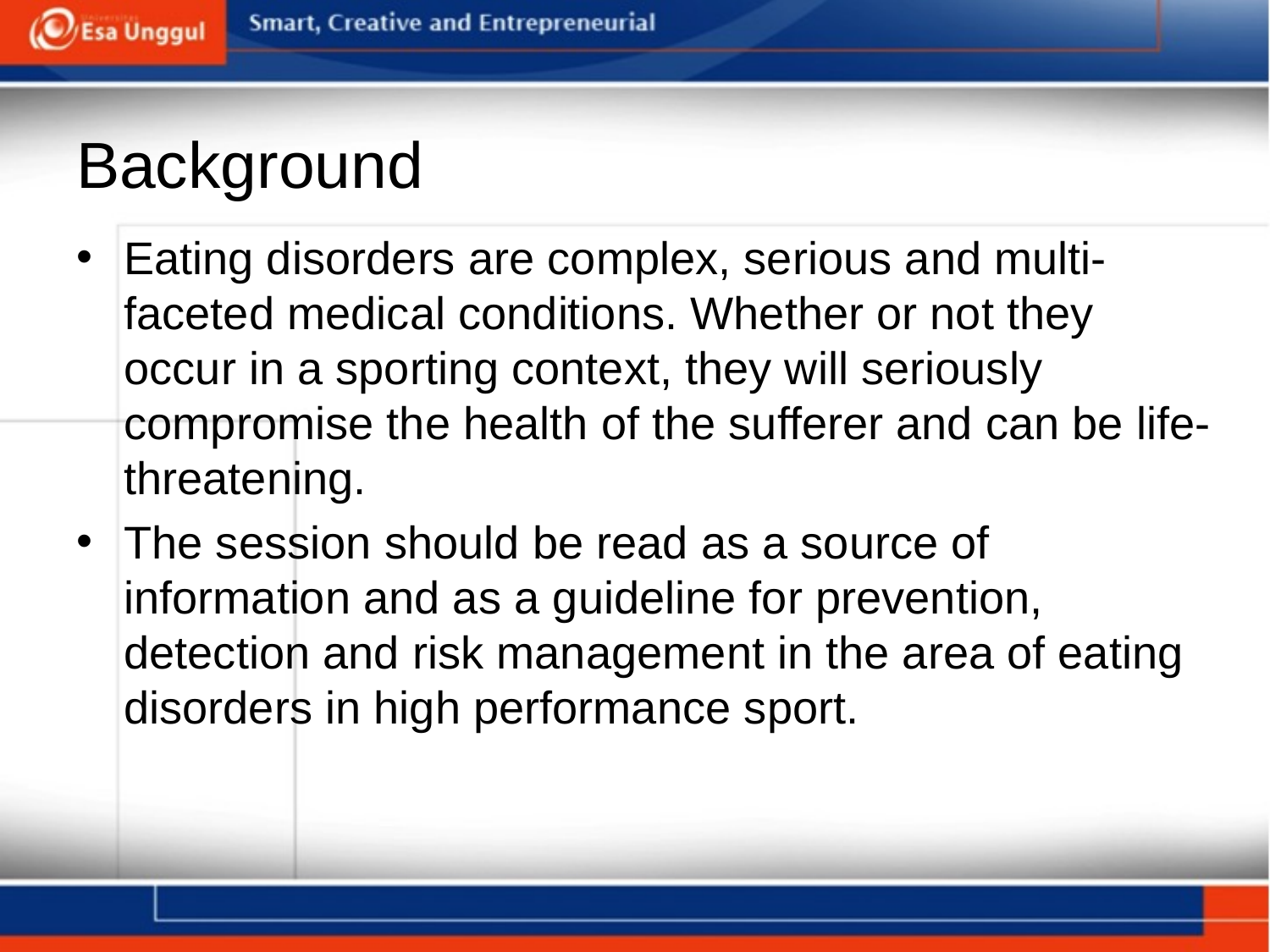

# Background
Eating disorders are complex, serious and multi-faceted medical conditions. Whether or not they occur in a sporting context, they will seriously compromise the health of the sufferer and can be life-threatening.
The session should be read as a source of information and as a guideline for prevention, detection and risk management in the area of eating disorders in high performance sport.